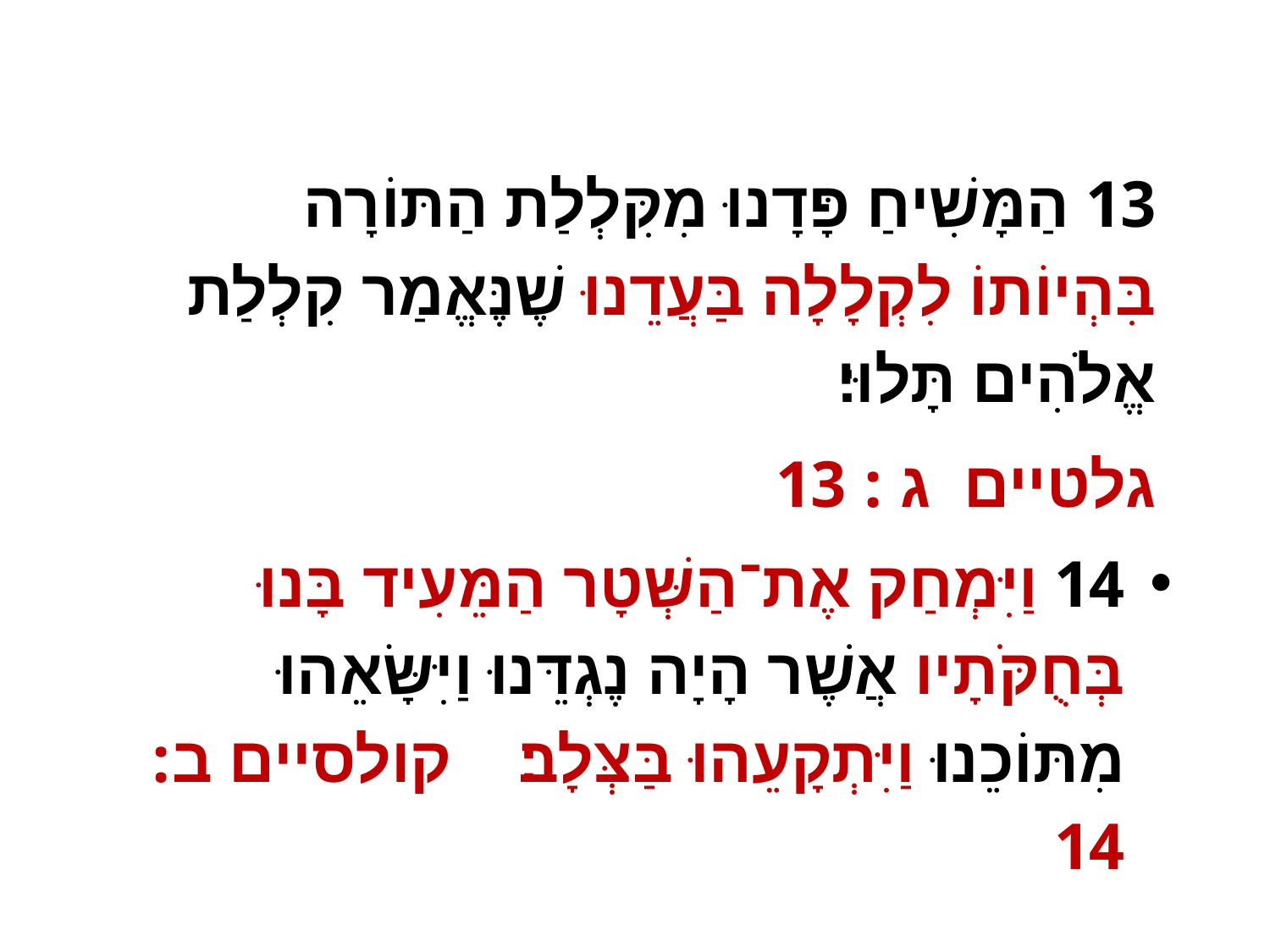

13 הַמָּשִׁיחַ פָּדָנוּ מִקִּלְלַת הַתּוֹרָה בִּהְיוֹתוֹ לִקְלָלָה בַּעֲדֵנוּ שֶׁנֶּאֱמַר קִלְלַת אֱלֹהִים תָּלוּי׃
גלטיים  ג : 13
14 וַיִּמְחַק אֶת־הַשְּׁטָר הַמֵּעִיד בָּנוּ בְּחֻקֹּתָיו אֲשֶׁר הָיָה נֶגְדֵּנוּ וַיִּשָּׂאֵהוּ מִתּוֹכֵנוּ וַיִּתְקָעֵהוּ בַּצְּלָב׃    קולסיים ב: 14